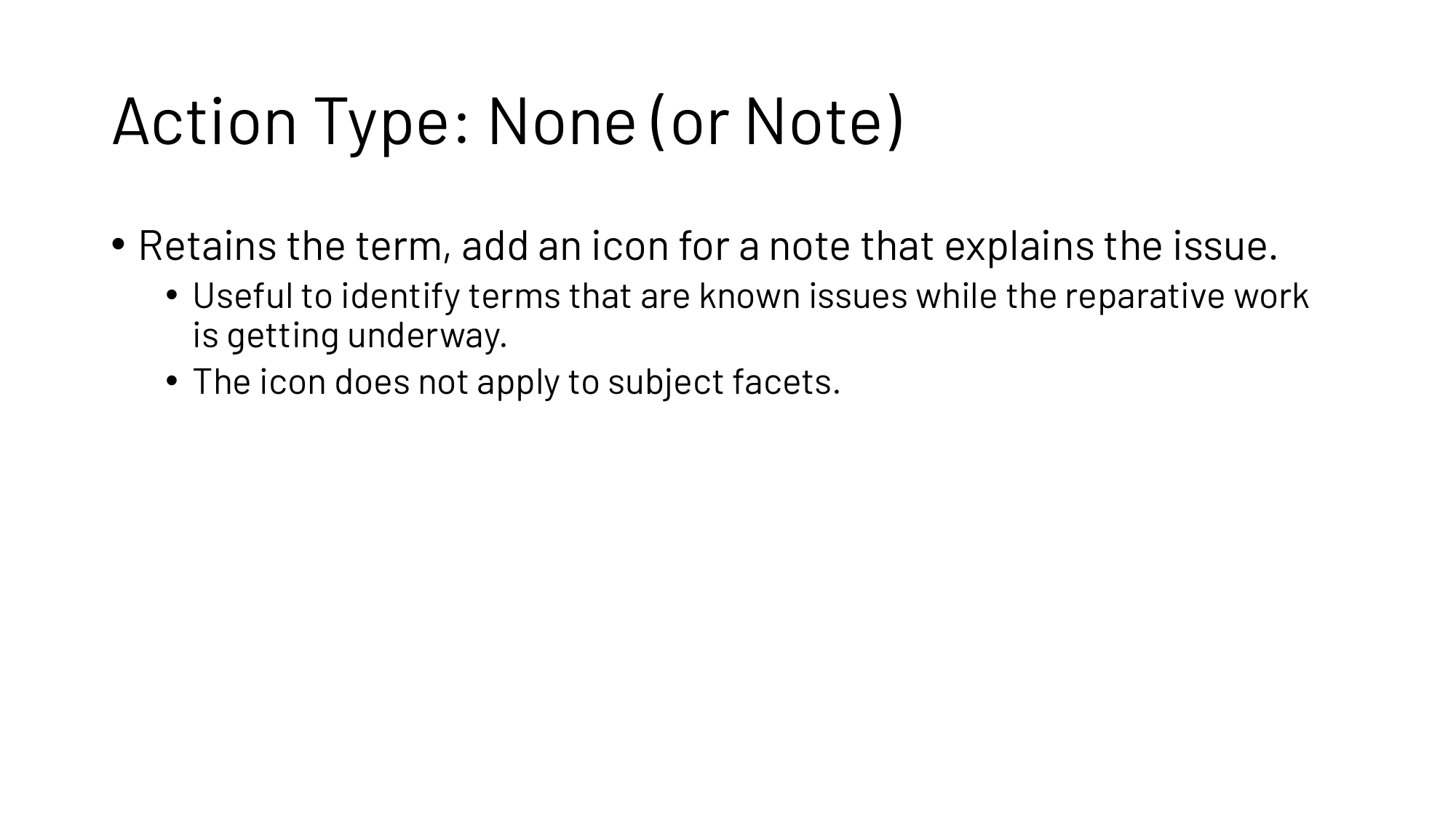

# Action Type: None (or Note)
Retains the term, add an icon for a note that explains the issue.
Useful to identify terms that are known issues while the reparative work is getting underway.
The icon does not apply to subject facets.